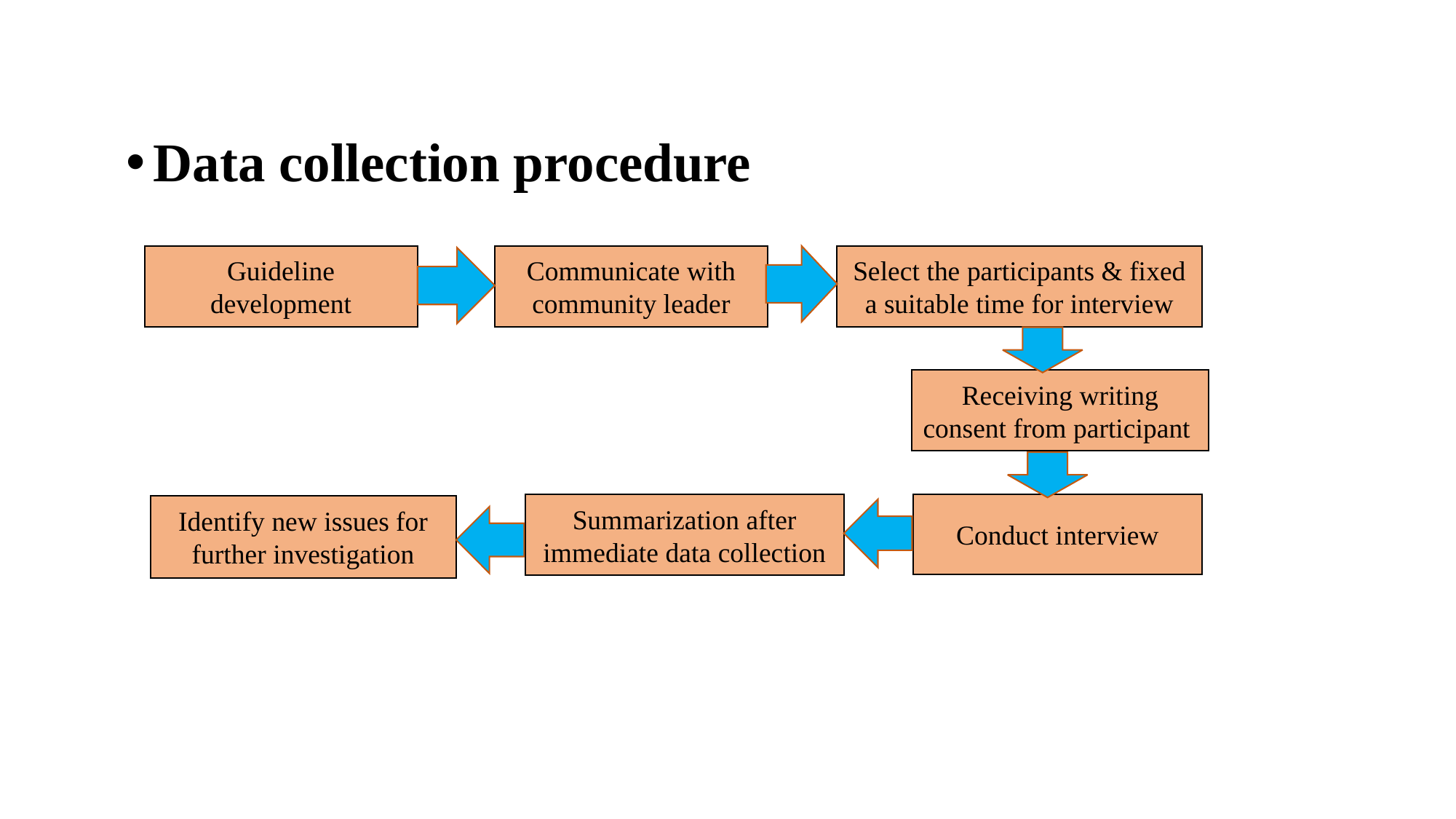

Data collection procedure

Communicate with community leader

Select the participants & fixed a suitable time for interview
Guideline development

Receiving writing consent from participant

Summarization after immediate data collection
Conduct interview
Identify new issues for further investigation